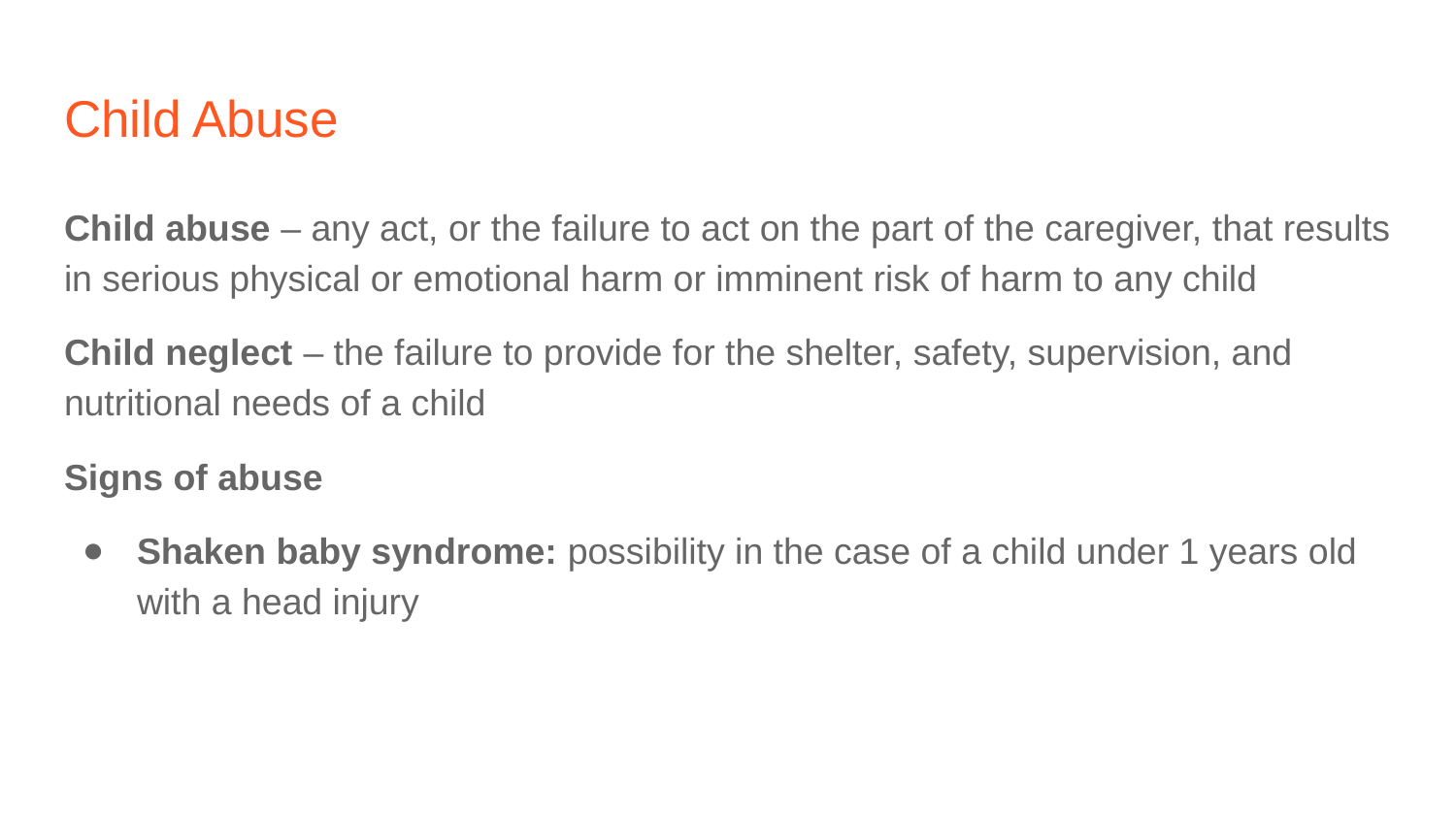

# Child Abuse
Child abuse – any act, or the failure to act on the part of the caregiver, that results in serious physical or emotional harm or imminent risk of harm to any child
Child neglect – the failure to provide for the shelter, safety, supervision, and nutritional needs of a child
Signs of abuse
Shaken baby syndrome: possibility in the case of a child under 1 years old with a head injury